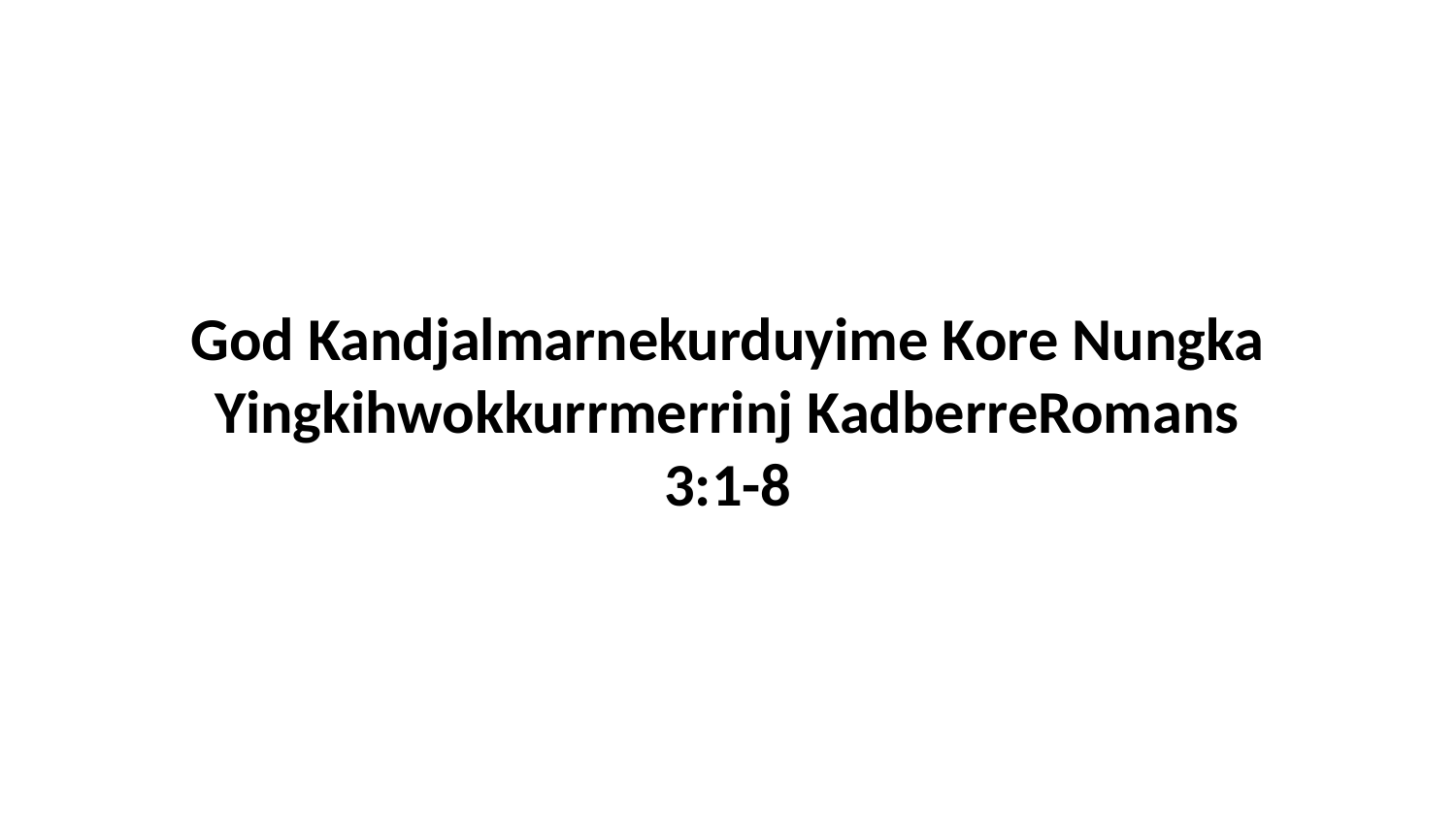

God Kandjalmarnekurduyime Kore Nungka Yingkihwokkurrmerrinj KadberreRomans 3:1-8